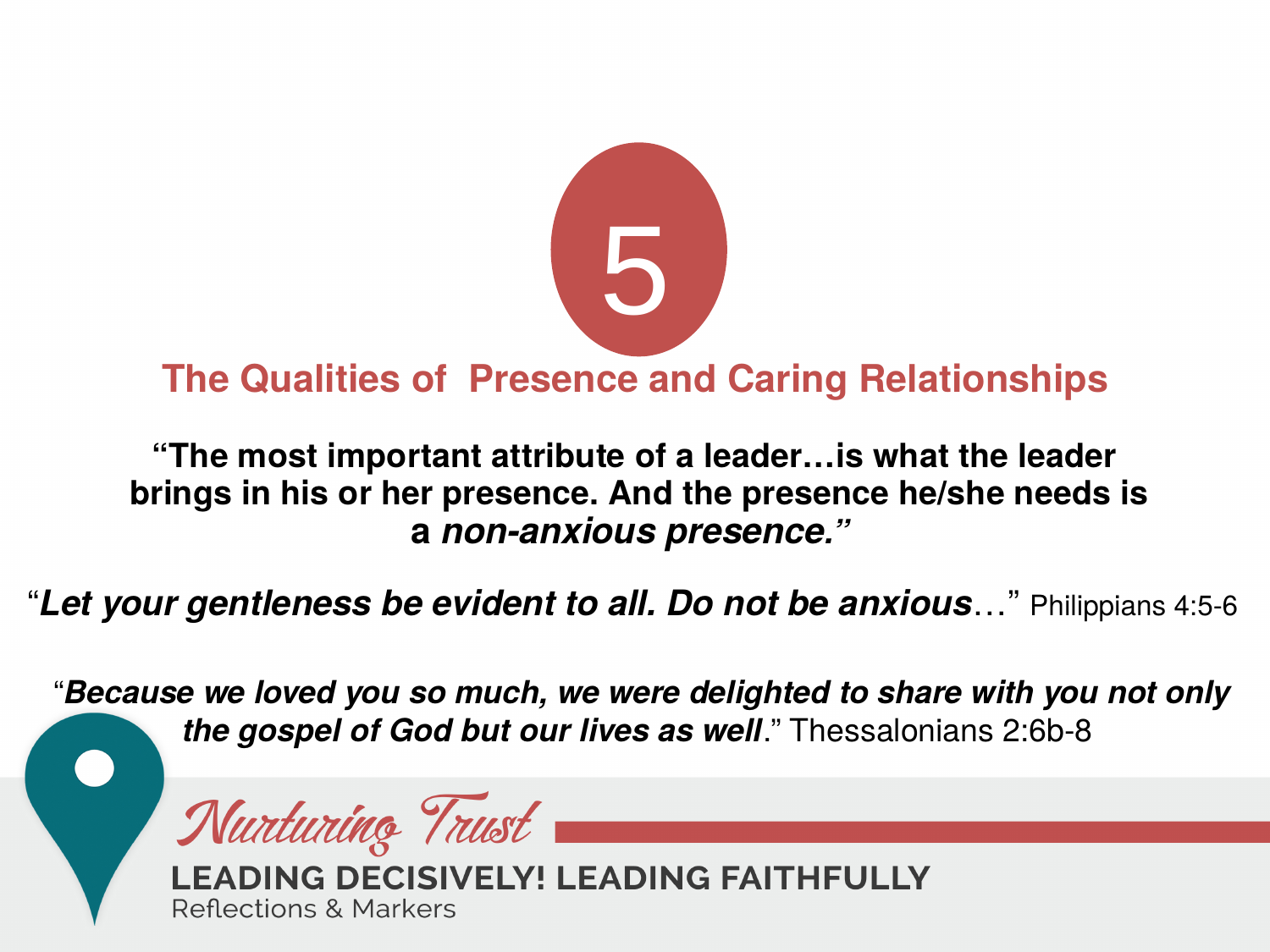

5
The Qualities of  Presence and Caring Relationships

“The most important attribute of a leader…is what the leader
 brings in his or her presence. And the presence he/she needs is
a non-anxious presence.”

“Let your gentleness be evident to all. Do not be anxious…” Philippians 4:5-6

“Because we loved you so much, we were delighted to share with you not only the gospel of God but our lives as well.” Thessalonians 2:6b-8